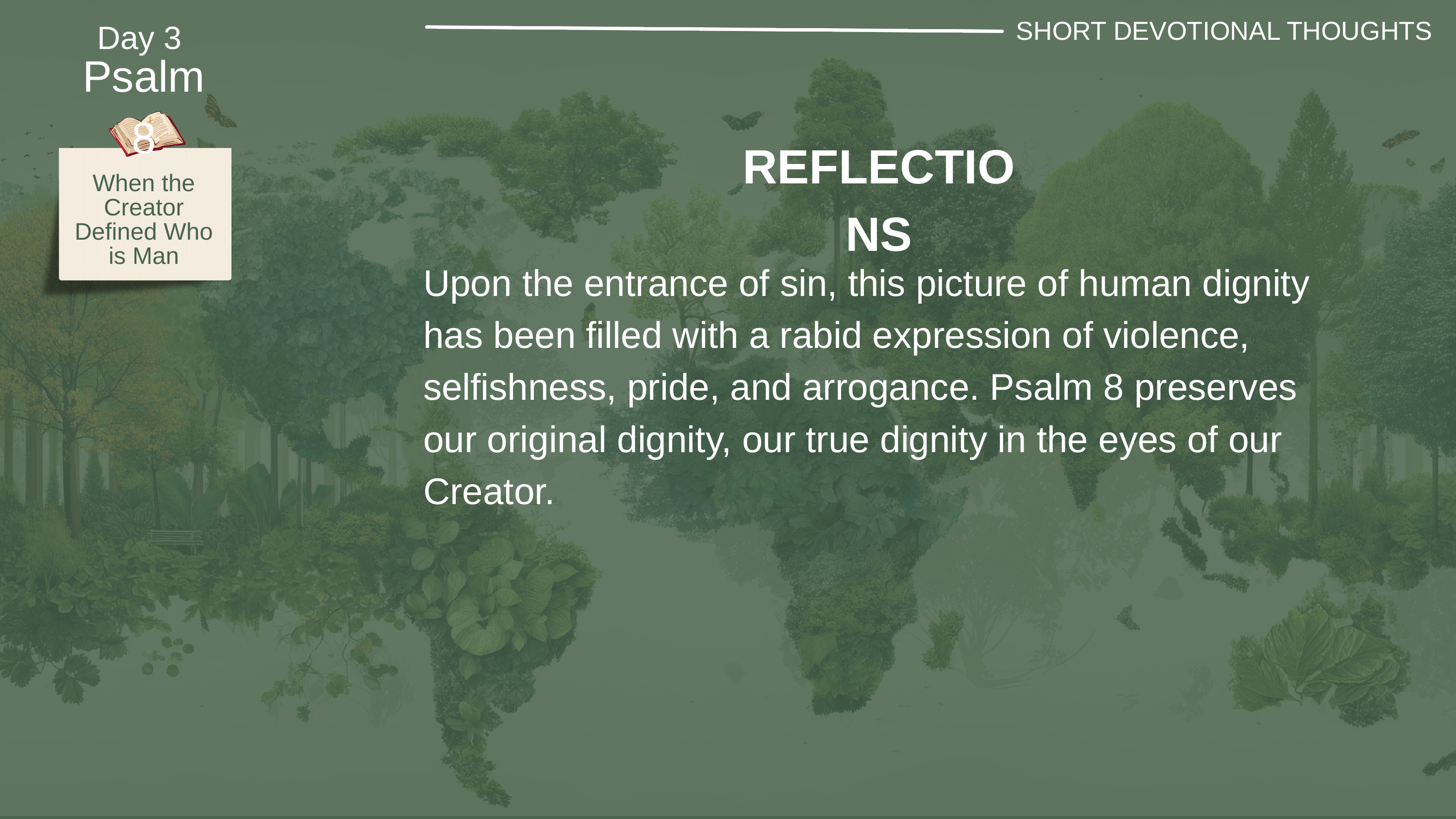

SHORT DEVOTIONAL THOUGHTS
Day 3

Psalm 8

REFLECTIONS

When the Creator Defined Who is Man
Upon the entrance of sin, this picture of human dignity has been filled with a rabid expression of violence, selfishness, pride, and arrogance. Psalm 8 preserves our original dignity, our true dignity in the eyes of our Creator.